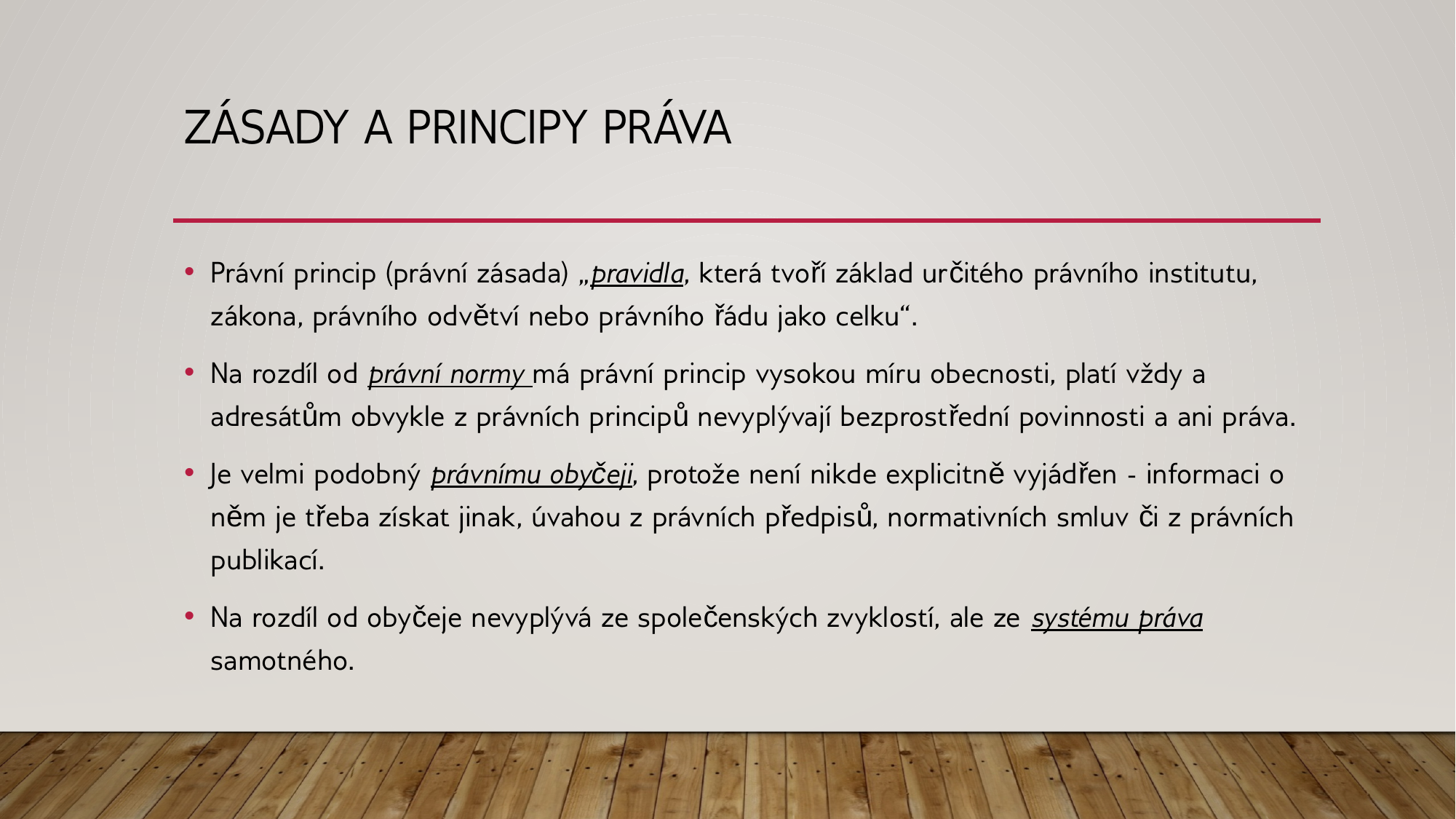

# Zásady a principy práva
Právní princip (právní zásada) „pravidla, která tvoří základ určitého právního institutu, zákona, právního odvětví nebo právního řádu jako celku“.
Na rozdíl od právní normy má právní princip vysokou míru obecnosti, platí vždy a adresátům obvykle z právních principů nevyplývají bezprostřední povinnosti a ani práva.
Je velmi podobný právnímu obyčeji, protože není nikde explicitně vyjádřen - informaci o něm je třeba získat jinak, úvahou z právních předpisů, normativních smluv či z právních publikací.
Na rozdíl od obyčeje nevyplývá ze společenských zvyklostí, ale ze systému práva samotného.